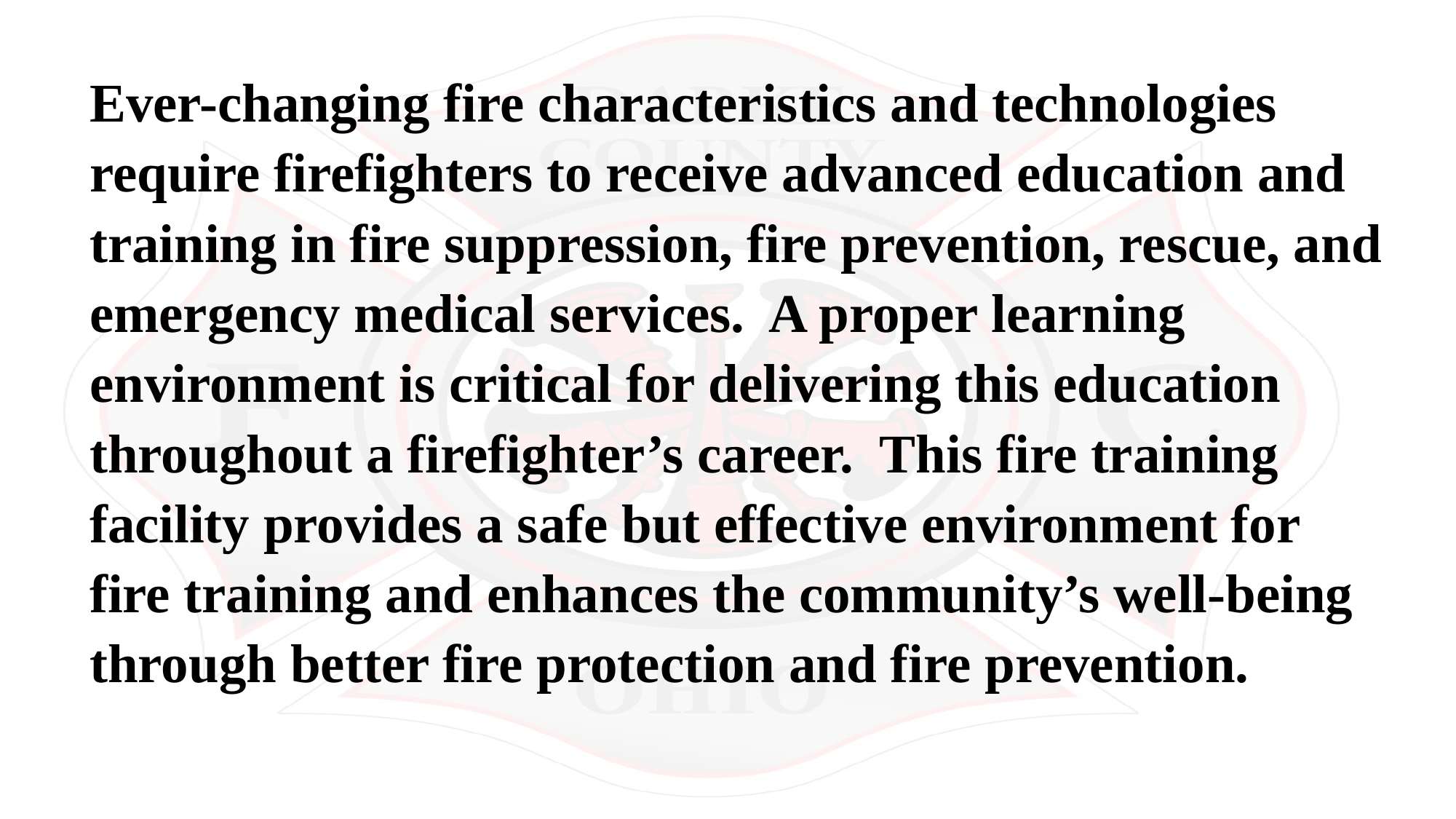

Ever-changing fire characteristics and technologies require firefighters to receive advanced education and training in fire suppression, fire prevention, rescue, and emergency medical services.  A proper learning environment is critical for delivering this education throughout a firefighter’s career.  This fire training facility provides a safe but effective environment for fire training and enhances the community’s well-being through better fire protection and fire prevention.